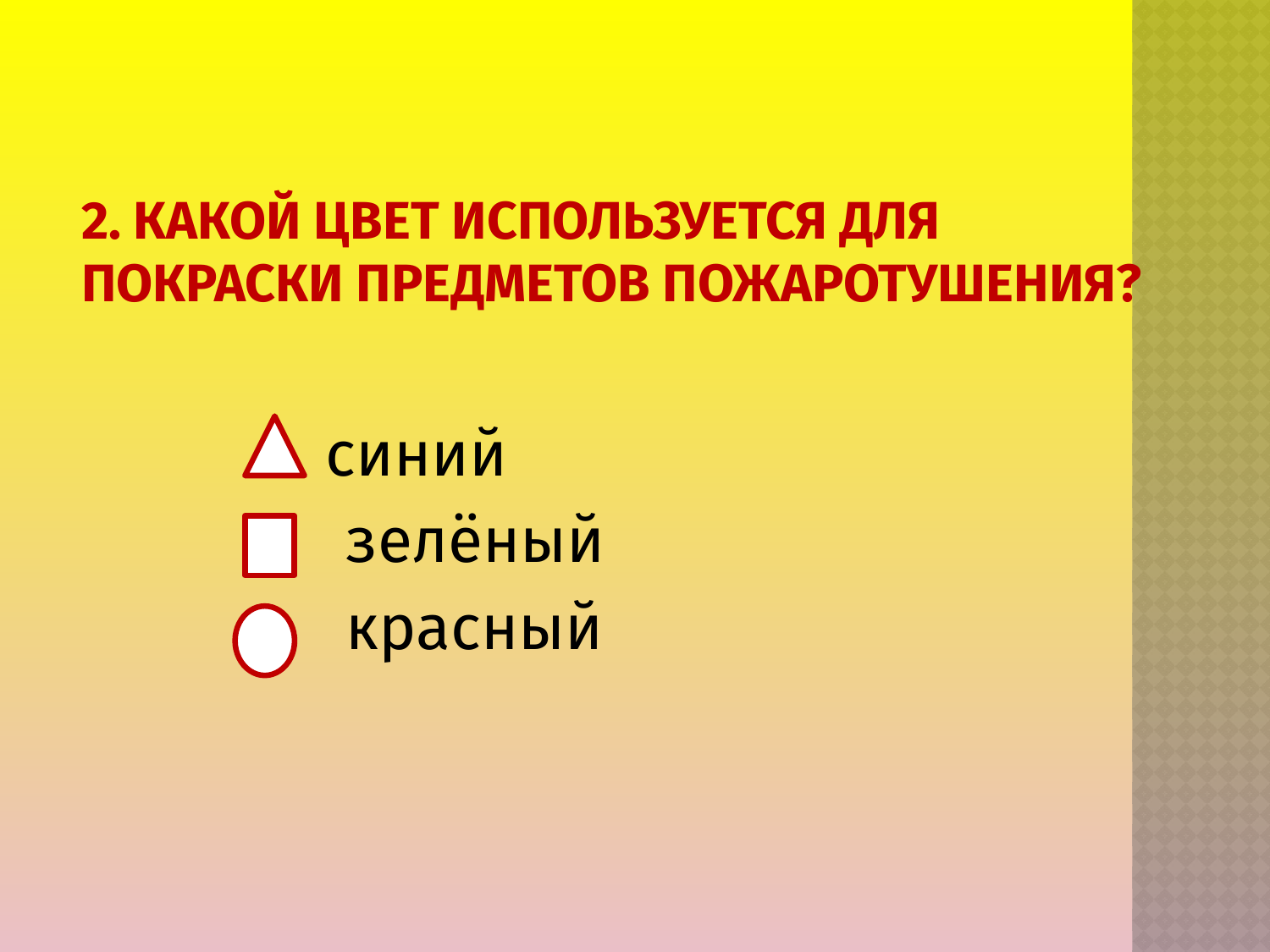

# 2. Какой цвет используется для покраски предметов пожаротушения?
        синий
       зелёный
       красный